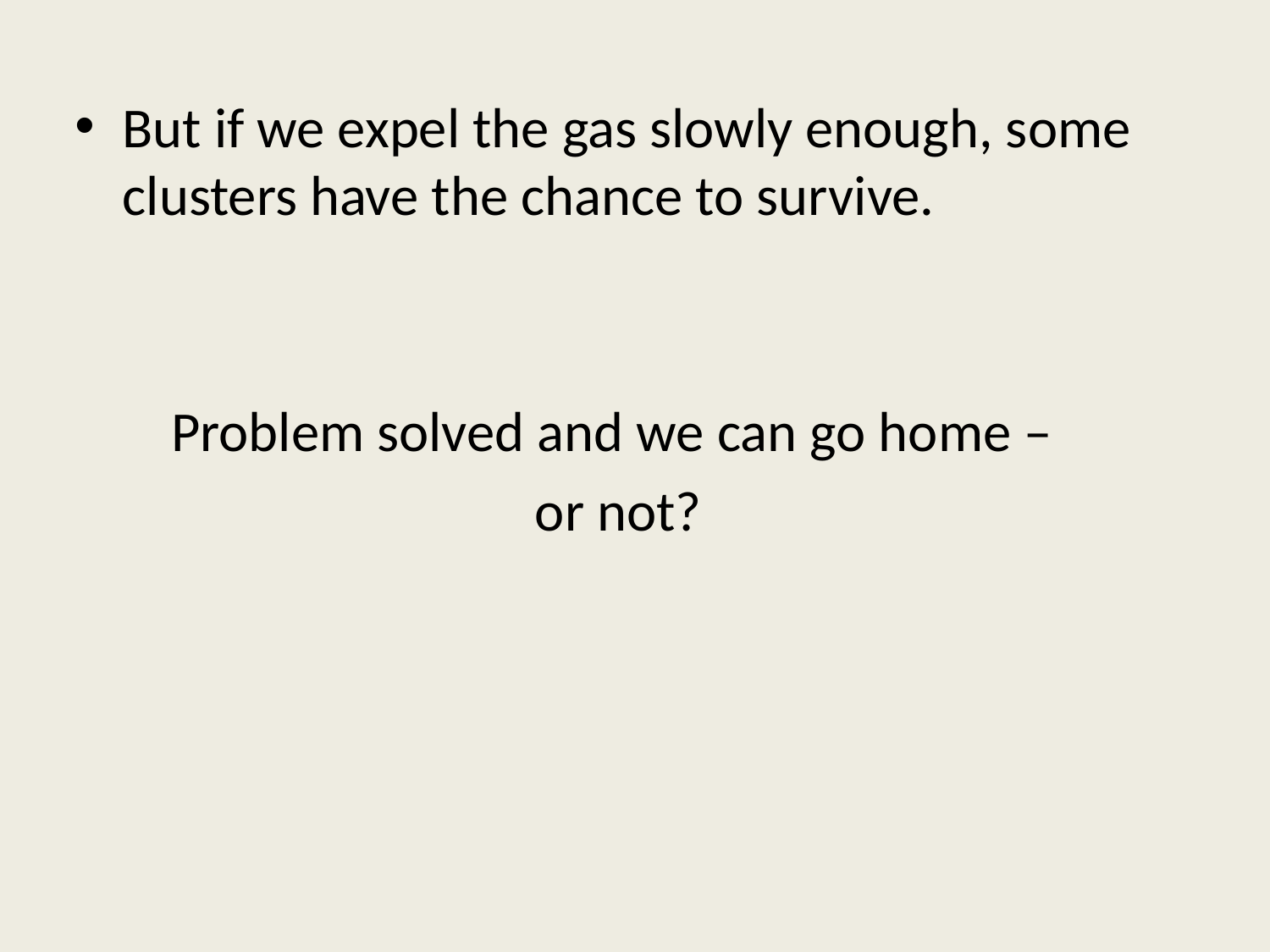

# But if we expel the gas slowly enough, some clusters have the chance to survive.

Problem solved and we can go home –
or not?